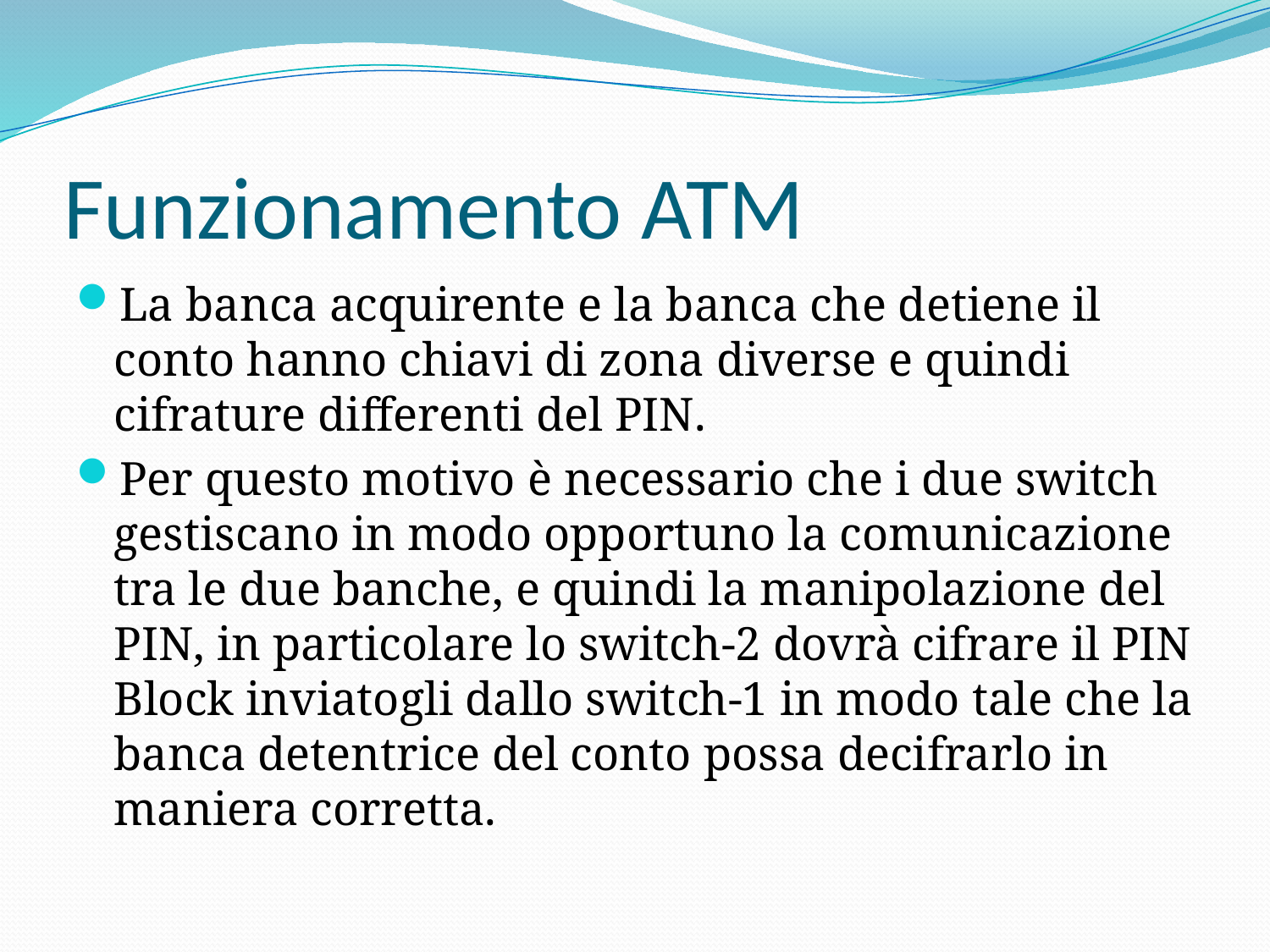

# Funzionamento ATM
La banca acquirente e la banca che detiene il conto hanno chiavi di zona diverse e quindi cifrature differenti del PIN.
Per questo motivo è necessario che i due switch gestiscano in modo opportuno la comunicazione tra le due banche, e quindi la manipolazione del PIN, in particolare lo switch-2 dovrà cifrare il PIN Block inviatogli dallo switch-1 in modo tale che la banca detentrice del conto possa decifrarlo in maniera corretta.